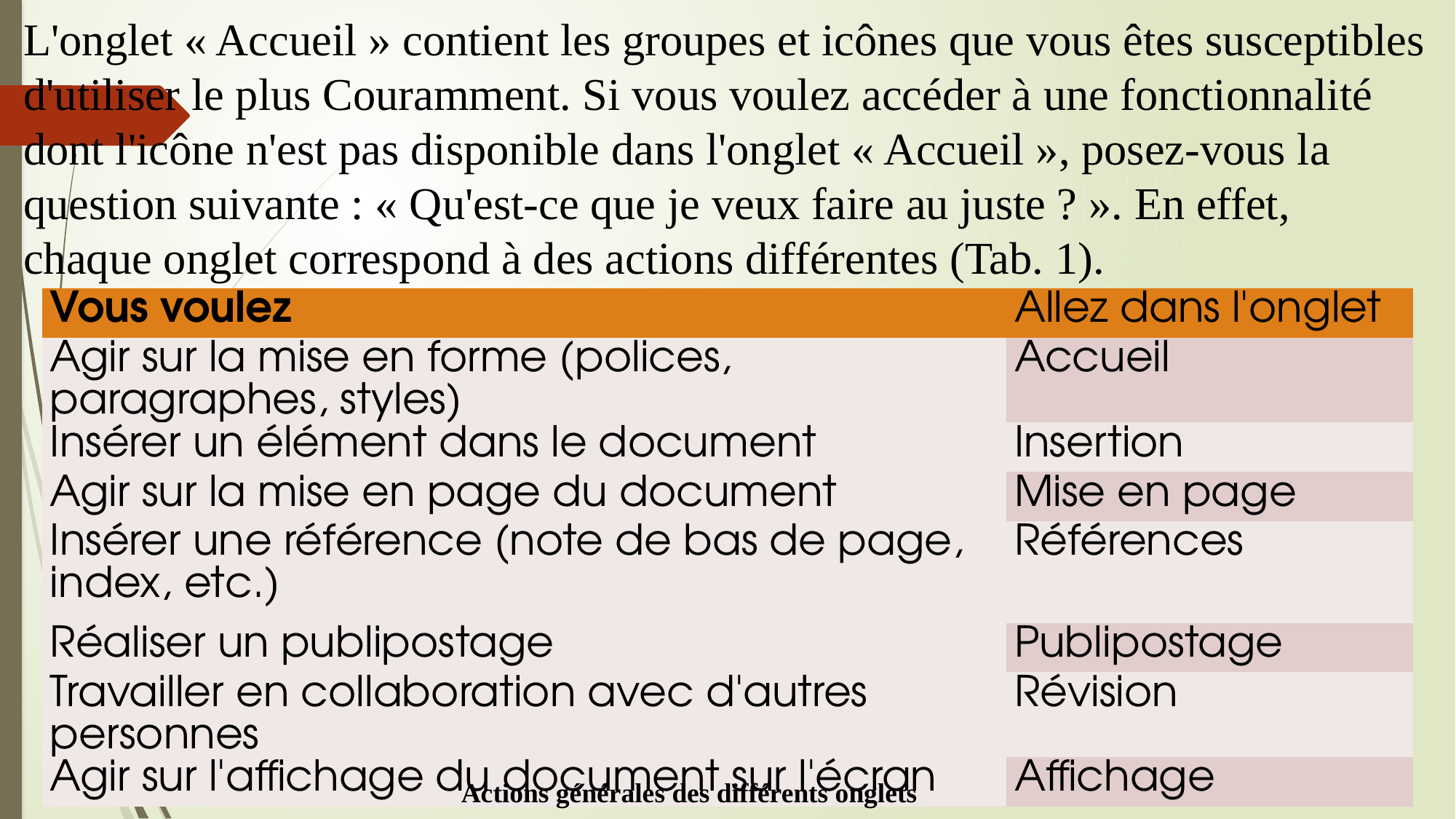

# L'onglet « Accueil » contient les groupes et icônes que vous êtes susceptibles d'utiliser le plus Couramment. Si vous voulez accéder à une fonctionnalité dont l'icône n'est pas disponible dans l'onglet « Accueil », posez-vous la question suivante : « Qu'est-ce que je veux faire au juste ? ». En effet, chaque onglet correspond à des actions différentes (Tab. 1).
| Vous voulez | Allez dans l'onglet |
| --- | --- |
| Agir sur la mise en forme (polices, paragraphes, styles) | Accueil |
| Insérer un élément dans le document | Insertion |
| Agir sur la mise en page du document | Mise en page |
| Insérer une référence (note de bas de page, index, etc.) | Références |
| Réaliser un publipostage | Publipostage |
| Travailler en collaboration avec d'autres personnes | Révision |
| Agir sur l'affichage du document sur l'écran | Affichage |
Actions générales des différents onglets